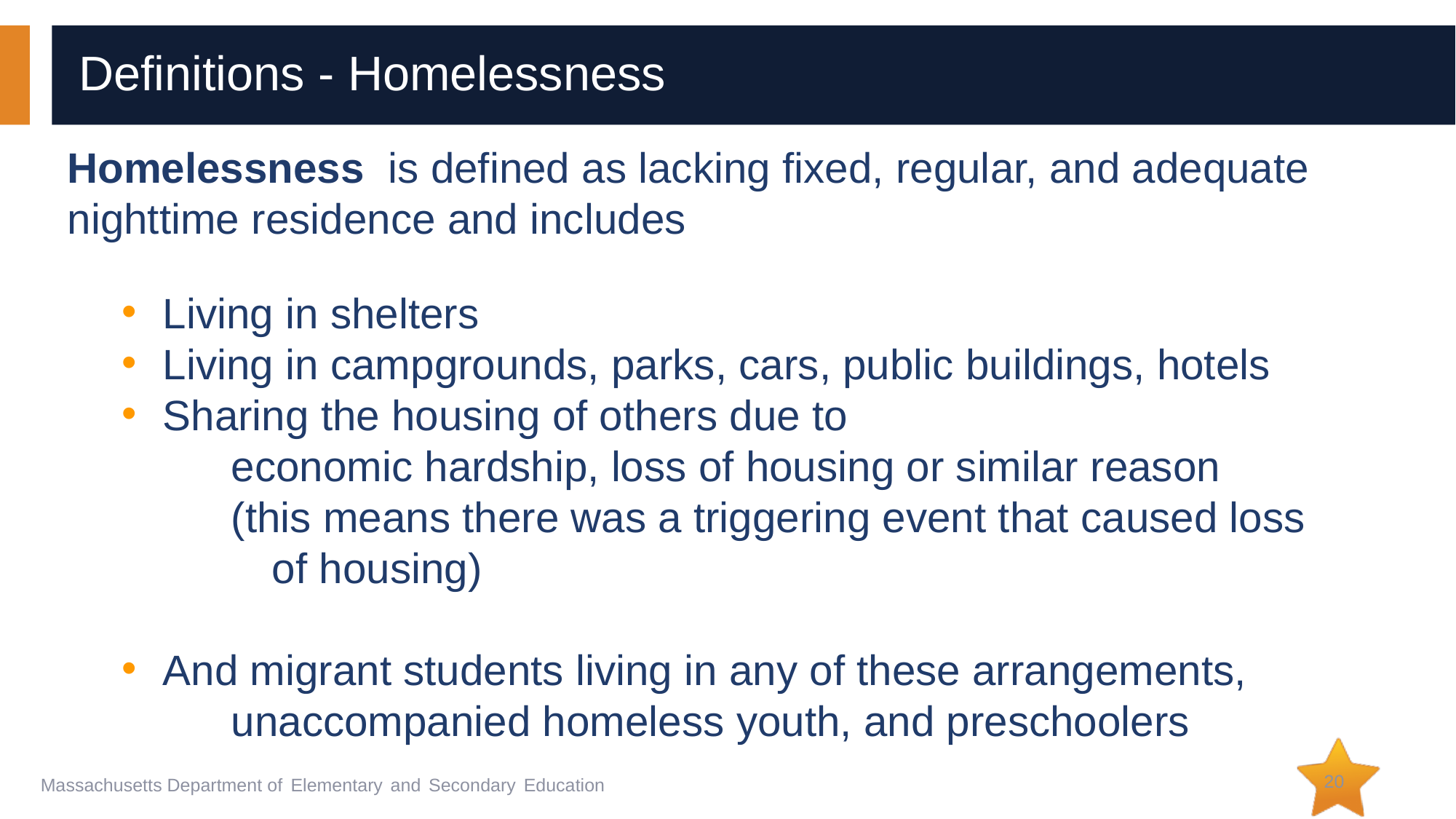

# Definitions - Homelessness
Homelessness  is defined as lacking fixed, regular, and adequate nighttime residence and includes

Living in shelters
Living in campgrounds, parks, cars, public buildings, hotels
Sharing the housing of others due to
economic hardship, loss of housing or similar reason
(this means there was a triggering event that caused loss of housing)

And migrant students living in any of these arrangements,
unaccompanied homeless youth, and preschoolers

20